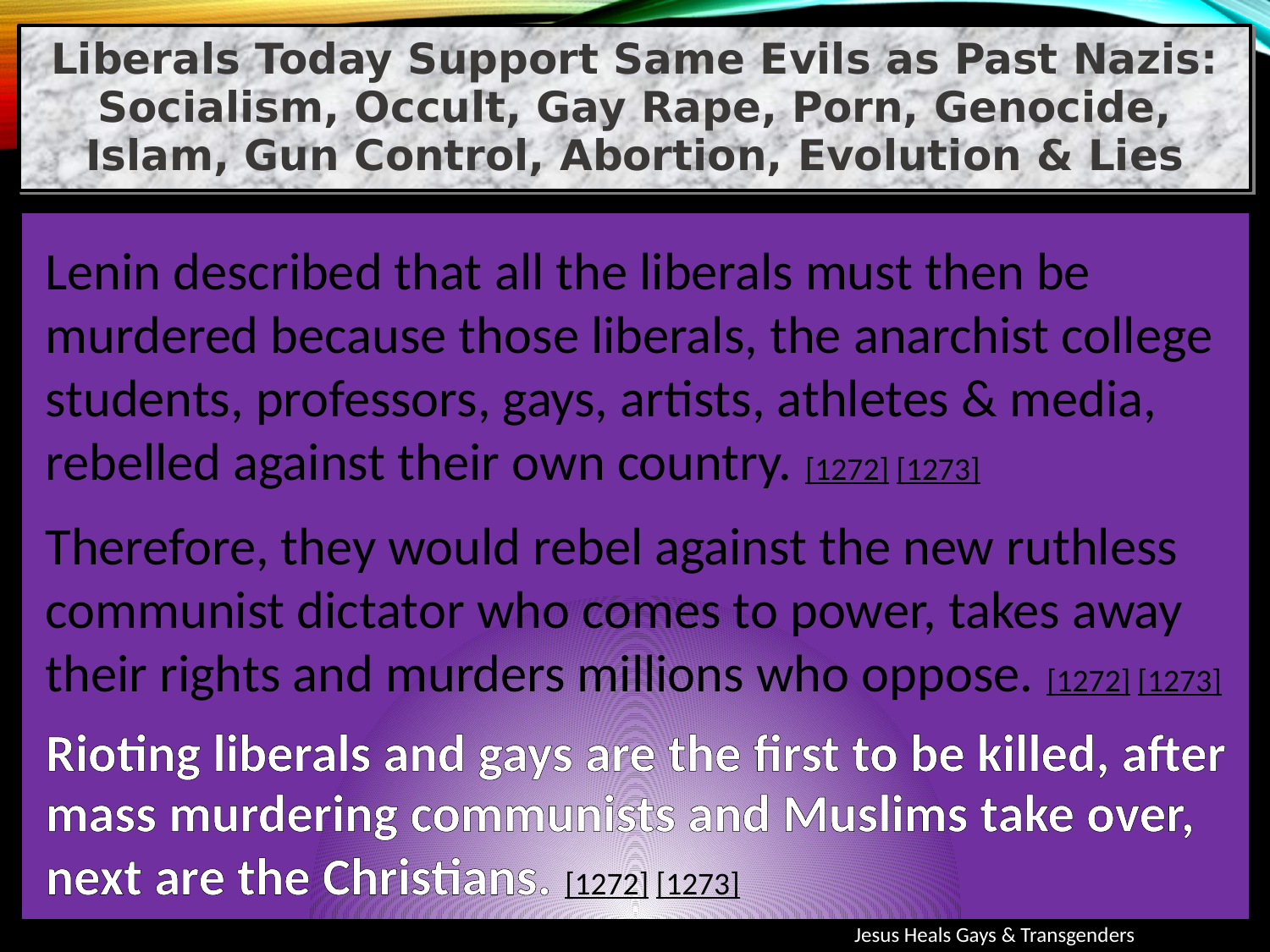

Liberals Today Support Same Evils as Past Nazis: Socialism, Occult, Gay Rape, Porn, Genocide, Islam, Gun Control, Abortion, Evolution & Lies
Lenin described that all the liberals must then be murdered because those liberals, the anarchist college students, professors, gays, artists, athletes & media, rebelled against their own country. [1272] [1273]
Therefore, they would rebel against the new ruthless communist dictator who comes to power, takes away their rights and murders millions who oppose. [1272] [1273]
Rioting liberals and gays are the first to be killed, after mass murdering communists and Muslims take over, next are the Christians. [1272] [1273]
Jesus Heals Gays & Transgenders